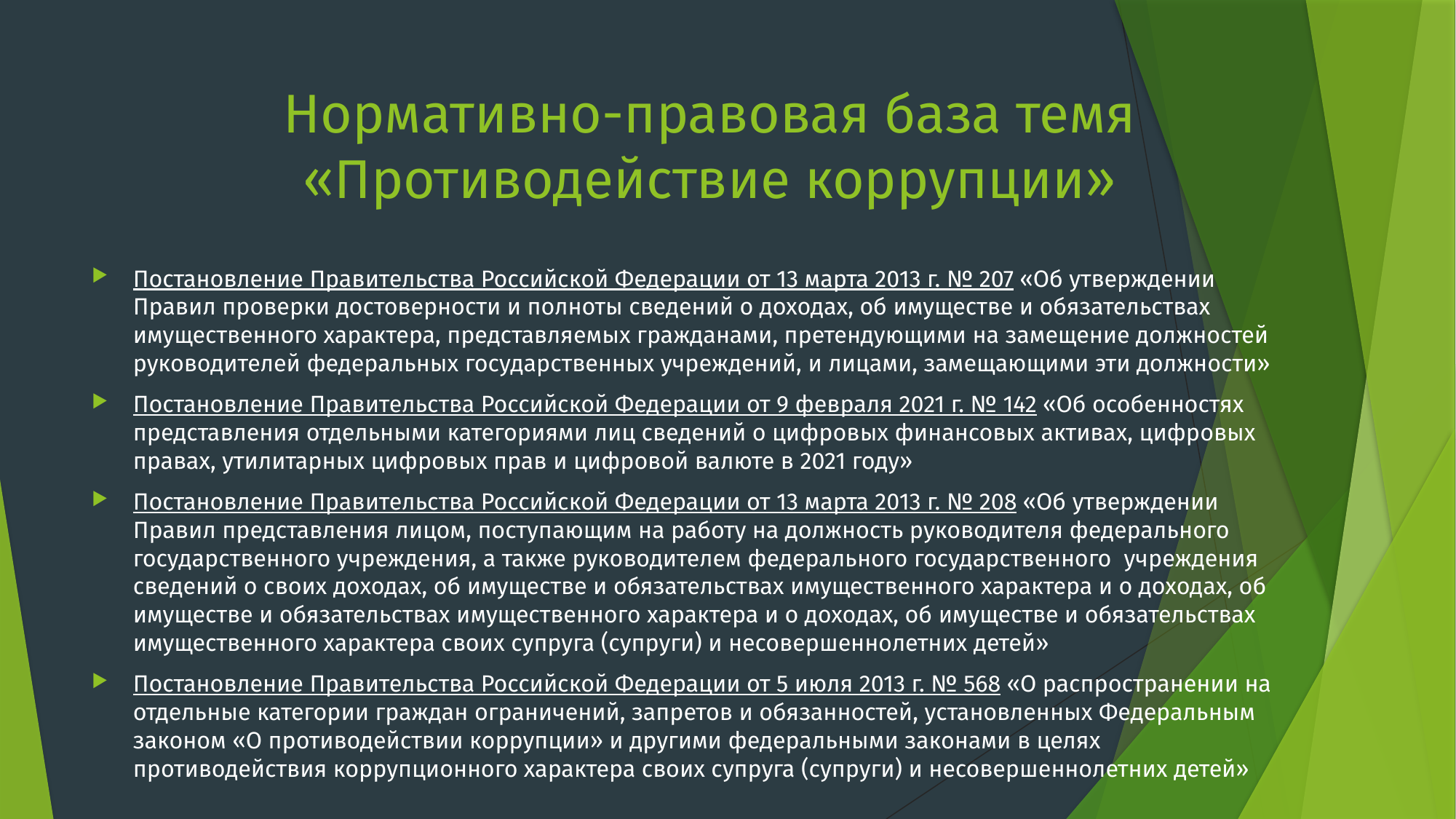

# Нормативно-правовая база темя «Противодействие коррупции»
Постановление Правительства Российской Федерации от 13 марта 2013 г. № 207 «Об утверждении Правил проверки достоверности и полноты сведений о доходах, об имуществе и обязательствах имущественного характера, представляемых гражданами, претендующими на замещение должностей руководителей федеральных государственных учреждений, и лицами, замещающими эти должности»
Постановление Правительства Российской Федерации от 9 февраля 2021 г. № 142 «Об особенностях представления отдельными категориями лиц сведений о цифровых финансовых активах, цифровых правах, утилитарных цифровых прав и цифровой валюте в 2021 году»
Постановление Правительства Российской Федерации от 13 марта 2013 г. № 208 «Об утверждении Правил представления лицом, поступающим на работу на должность руководителя федерального государственного учреждения, а также руководителем федерального государственного  учреждения сведений о своих доходах, об имуществе и обязательствах имущественного характера и о доходах, об имуществе и обязательствах имущественного характера и о доходах, об имуществе и обязательствах имущественного характера своих супруга (супруги) и несовершеннолетних детей»
Постановление Правительства Российской Федерации от 5 июля 2013 г. № 568 «О распространении на отдельные категории граждан ограничений, запретов и обязанностей, установленных Федеральным законом «О противодействии коррупции» и другими федеральными законами в целях противодействия коррупционного характера своих супруга (супруги) и несовершеннолетних детей»